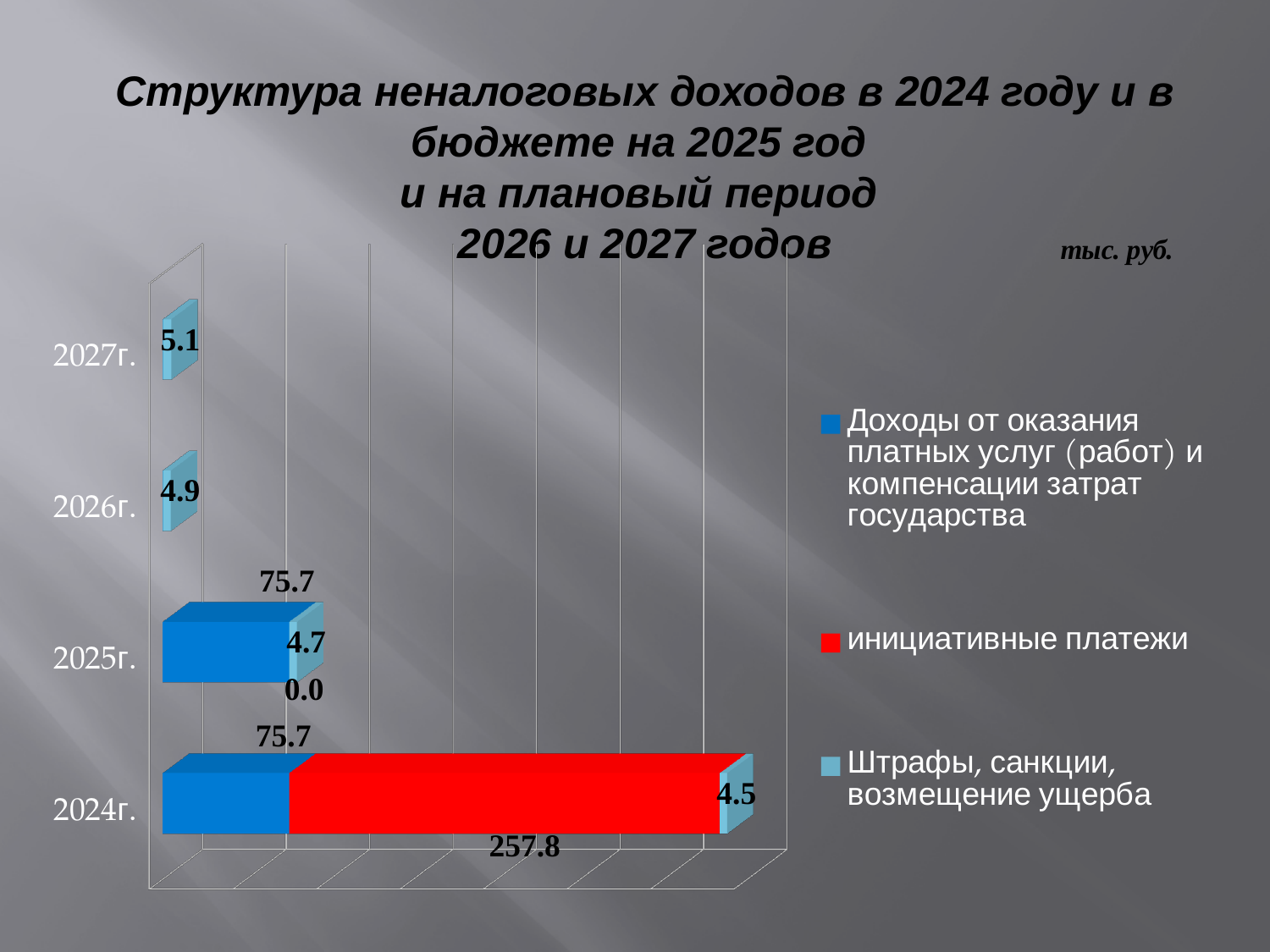

# Структура неналоговых доходов в 2024 году и в бюджете на 2025 год и на плановый период 2026 и 2027 годов

[unsupported chart]